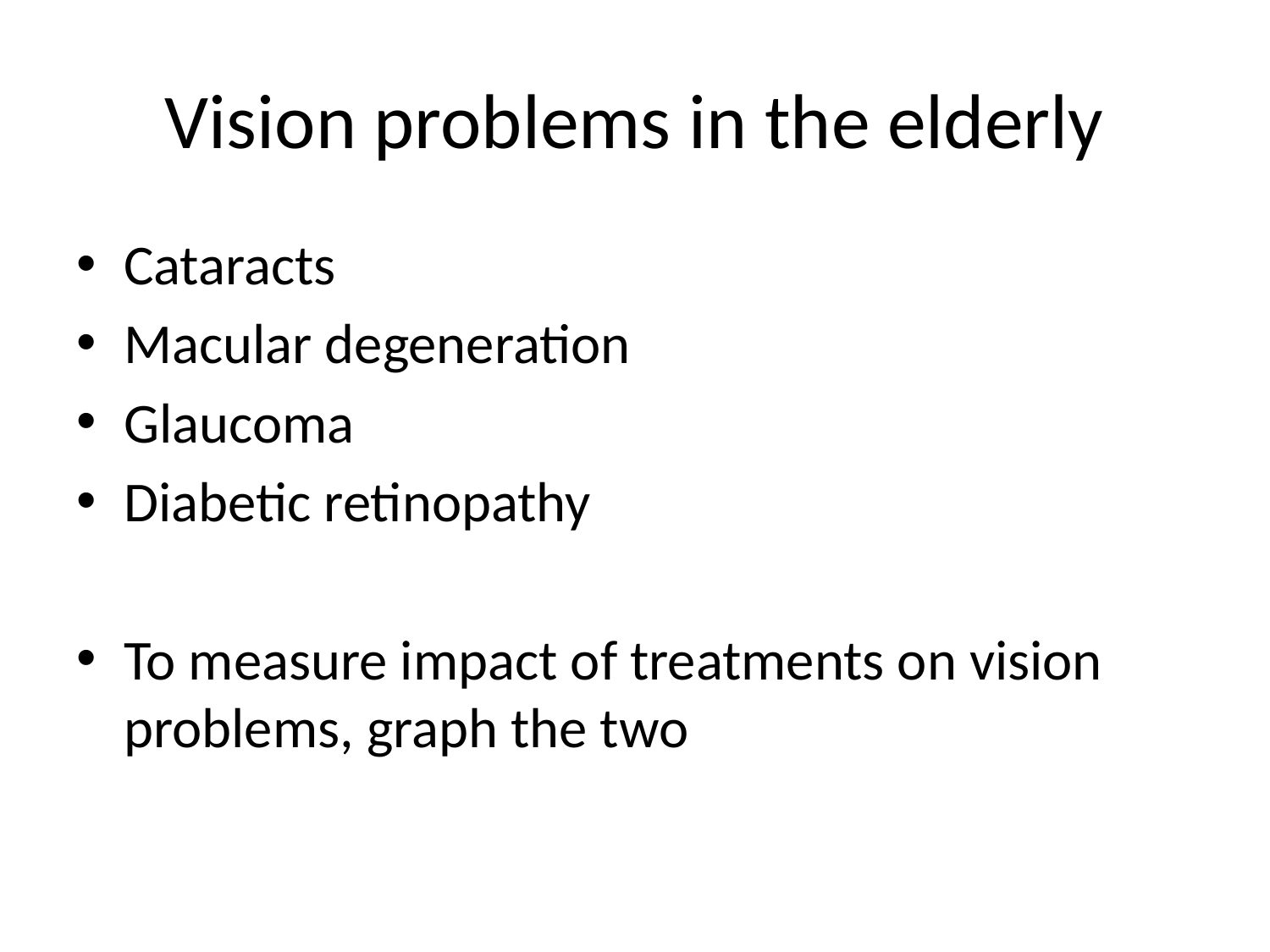

# Vision problems in the elderly
Cataracts
Macular degeneration
Glaucoma
Diabetic retinopathy

To measure impact of treatments on vision problems, graph the two